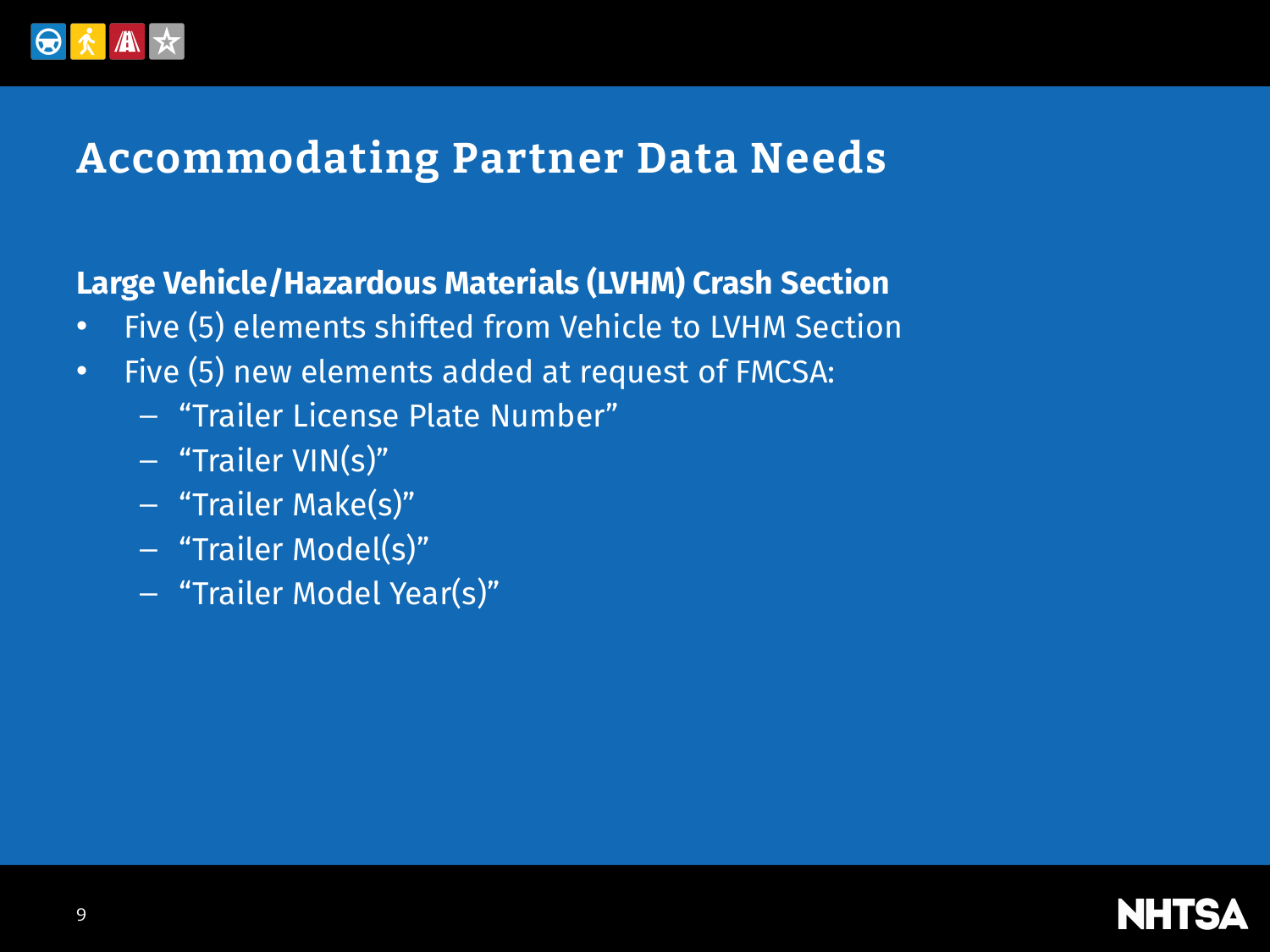

# Accommodating Partner Data Needs
Large Vehicle/Hazardous Materials (LVHM) Crash Section
Five (5) elements shifted from Vehicle to LVHM Section
Five (5) new elements added at request of FMCSA:
“Trailer License Plate Number”
“Trailer VIN(s)”
“Trailer Make(s)”
“Trailer Model(s)”
“Trailer Model Year(s)”
9